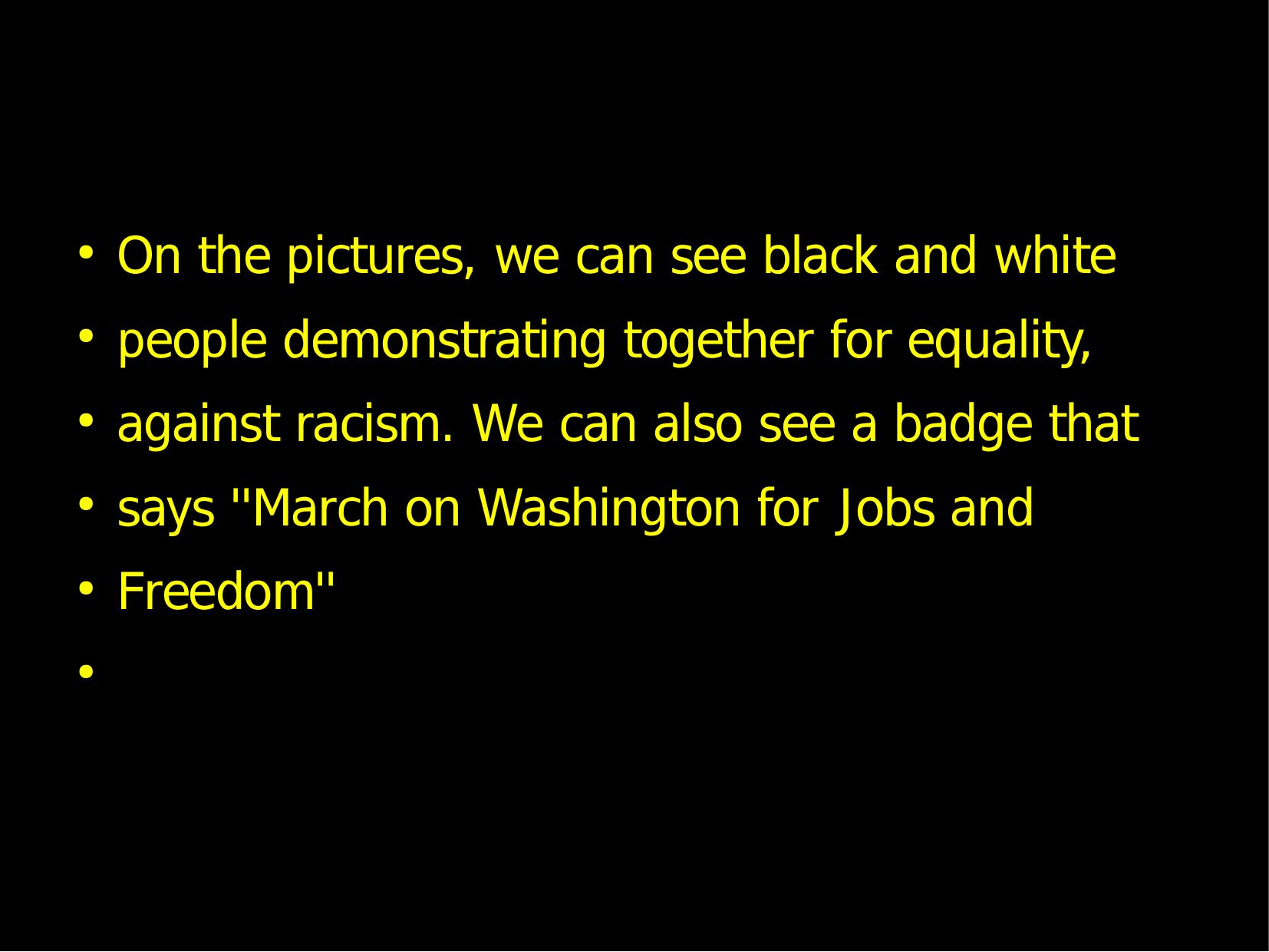

On the pictures, we can see black and white
people demonstrating together for equality,
against racism. We can also see a badge that
says ''March on Washington for Jobs and
Freedom''